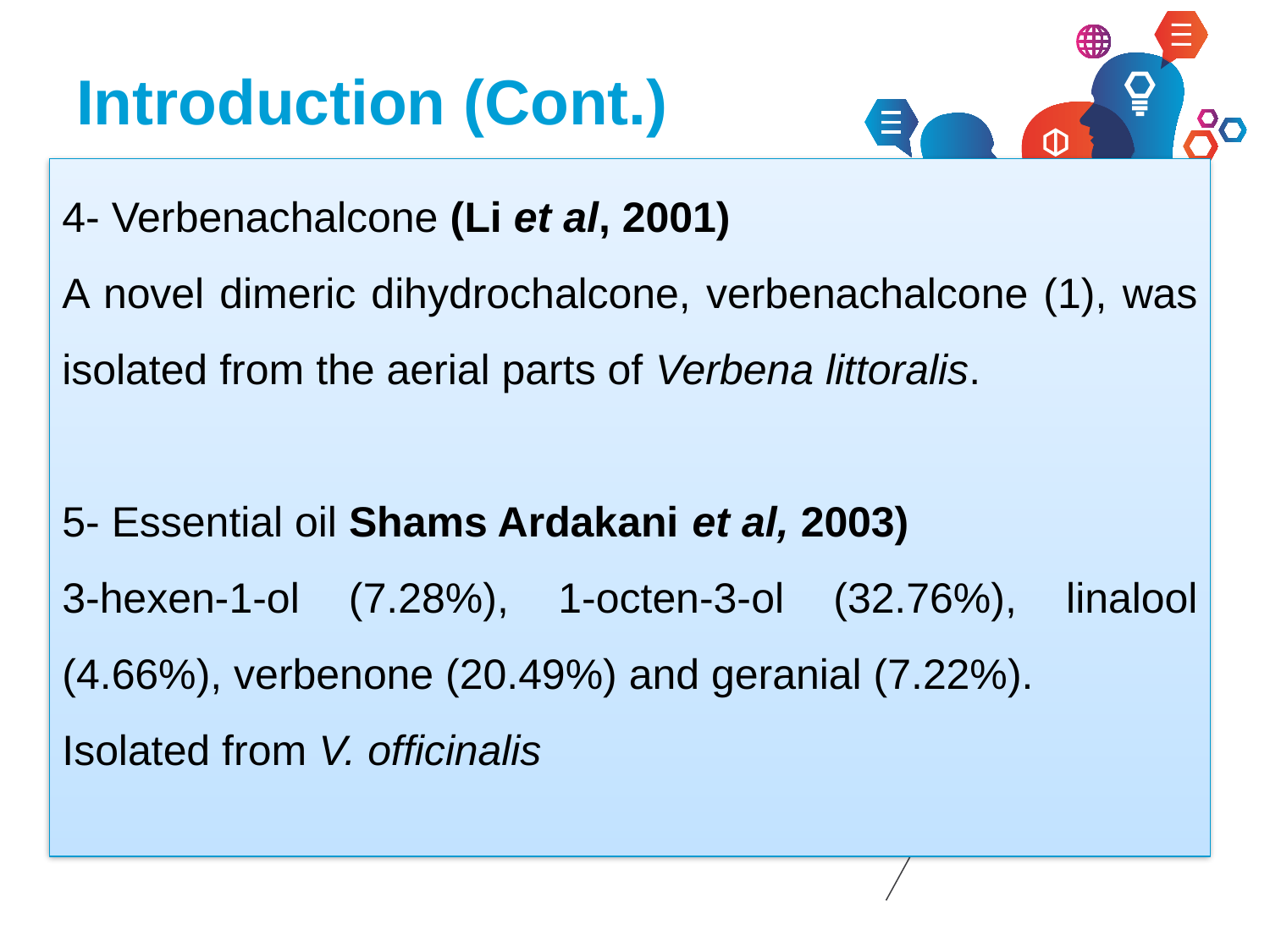

# Introduction (Cont.)
4- Verbenachalcone (Li et al, 2001)
A novel dimeric dihydrochalcone, verbenachalcone (1), was isolated from the aerial parts of Verbena littoralis.

5- Essential oil Shams Ardakani  et al, 2003)
3-hexen-1-ol (7.28%), 1-octen-3-ol (32.76%), linalool (4.66%), verbenone (20.49%) and geranial (7.22%).
Isolated from V. officinalis